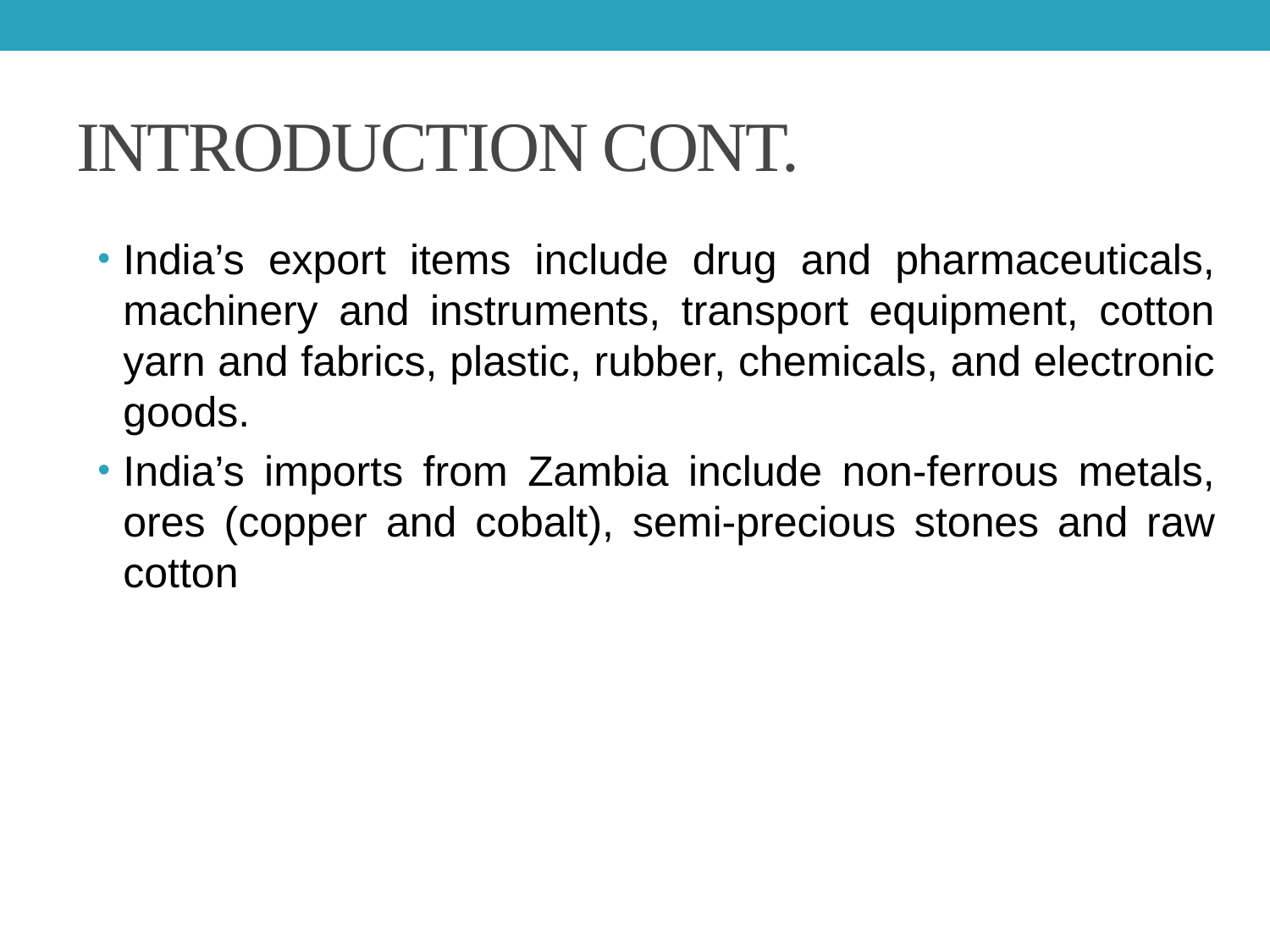

# INTRODUCTION CONT.
India’s export items include drug and pharmaceuticals, machinery and instruments, transport equipment, cotton yarn and fabrics, plastic, rubber, chemicals, and electronic goods.
India’s imports from Zambia include non-ferrous metals, ores (copper and cobalt), semi-precious stones and raw cotton